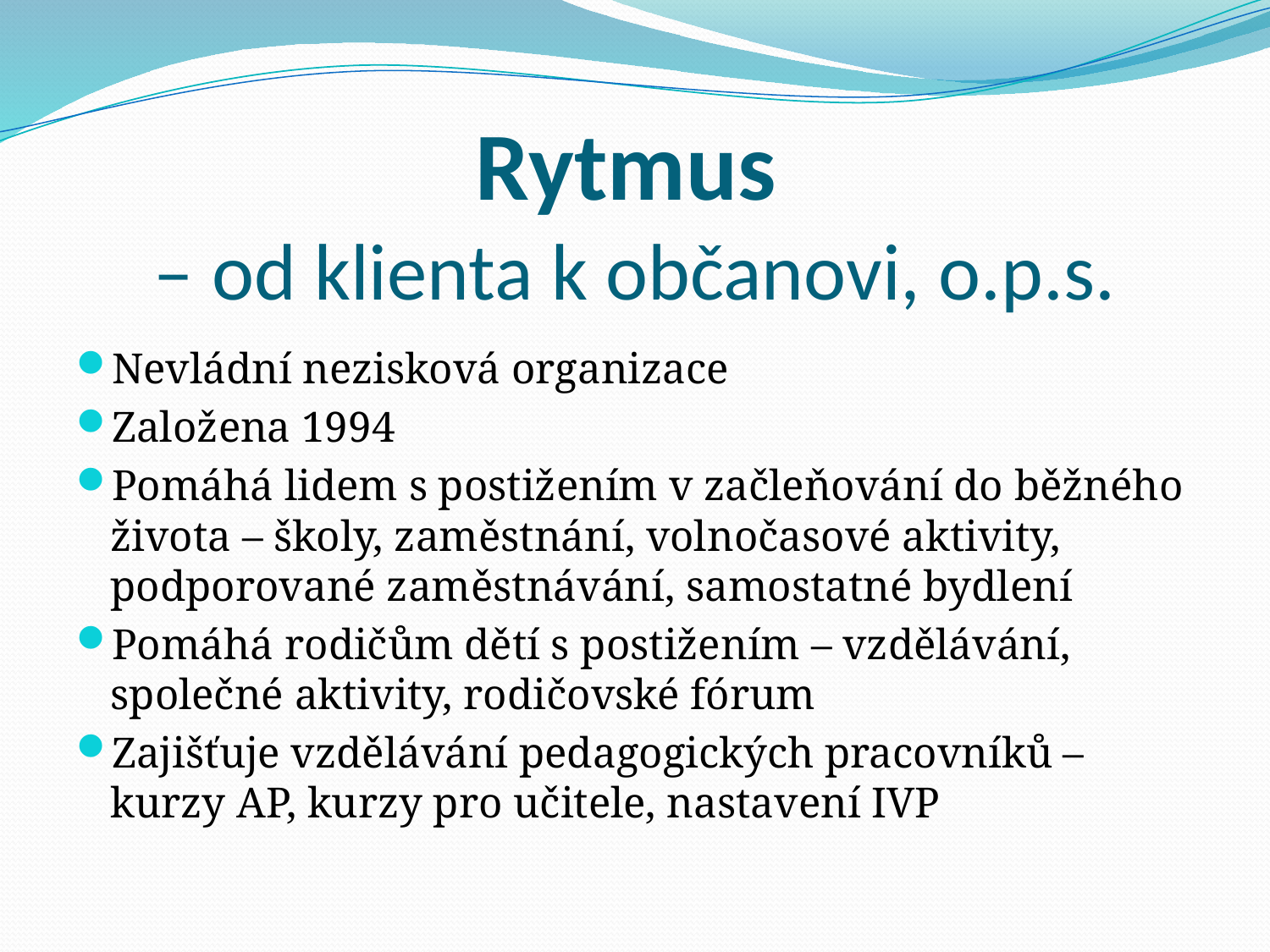

# Rytmus – od klienta k občanovi, o.p.s.
Nevládní nezisková organizace
Založena 1994
Pomáhá lidem s postižením v začleňování do běžného života – školy, zaměstnání, volnočasové aktivity, podporované zaměstnávání, samostatné bydlení
Pomáhá rodičům dětí s postižením – vzdělávání, společné aktivity, rodičovské fórum
Zajišťuje vzdělávání pedagogických pracovníků – kurzy AP, kurzy pro učitele, nastavení IVP